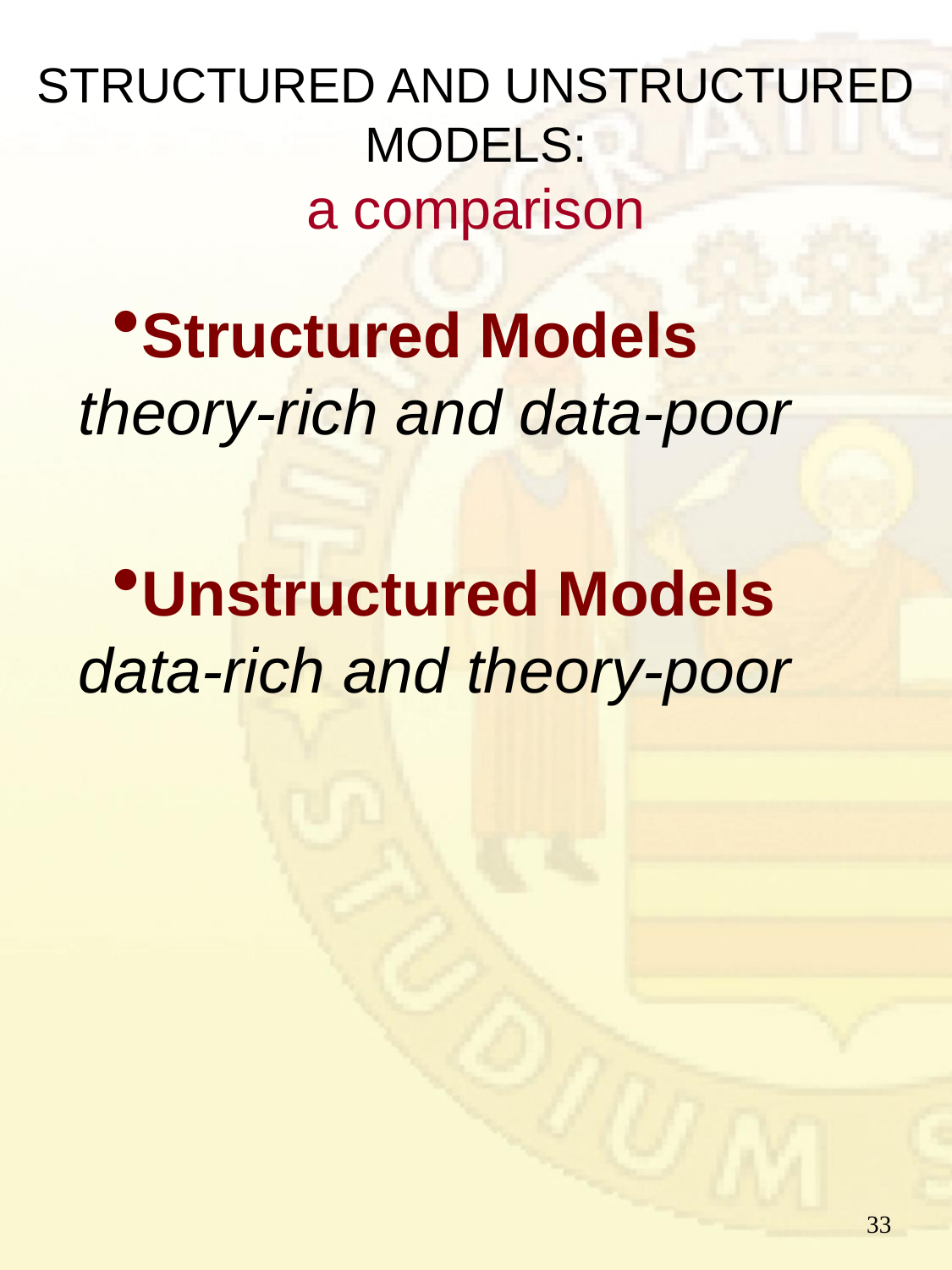

# STRUCTURED AND UNSTRUCTURED MODELS: a comparison
Structured Models
theory-rich and data-poor
Unstructured Models
data-rich and theory-poor
33